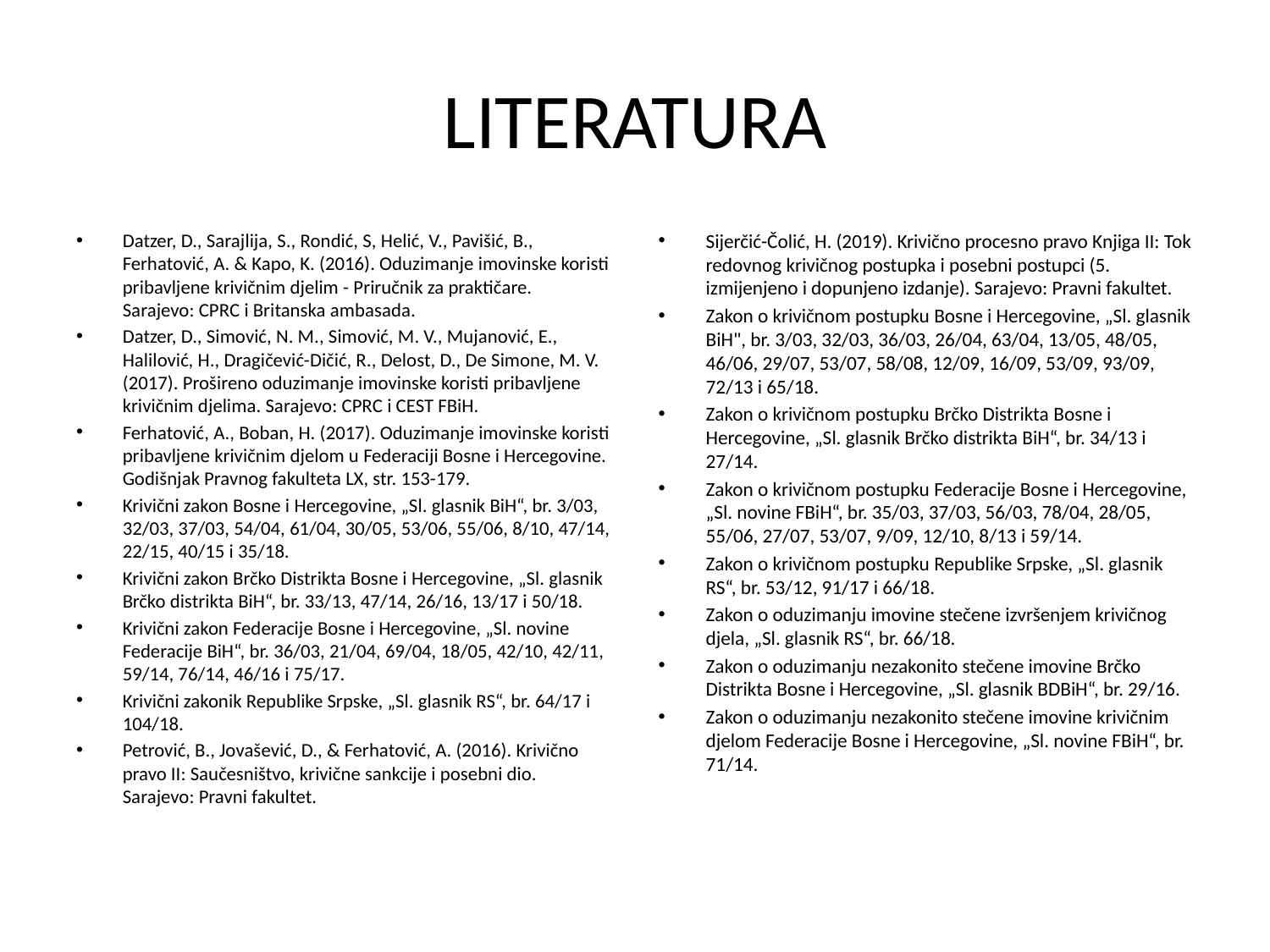

# LITERATURA
Datzer, D., Sarajlija, S., Rondić, S, Helić, V., Pavišić, B., Ferhatović, A. & Kapo, K. (2016). Oduzimanje imovinske koristi pribavljene krivičnim djelim - Priručnik za praktičare.  Sarajevo: CPRC i Britanska ambasada.
Datzer, D., Simović, N. M., Simović, M. V., Mujanović, E., Halilović, H., Dragičević-Dičić, R., Delost, D., De Simone, M. V. (2017). Prošireno oduzimanje imovinske koristi pribavljene krivičnim djelima. Sarajevo: CPRC i CEST FBiH.
Ferhatović, A., Boban, H. (2017). Oduzimanje imovinske koristi pribavljene krivičnim djelom u Federaciji Bosne i Hercegovine. Godišnjak Pravnog fakulteta LX, str. 153-179.
Krivični zakon Bosne i Hercegovine, „Sl. glasnik BiH“, br. 3/03, 32/03, 37/03, 54/04, 61/04, 30/05, 53/06, 55/06, 8/10, 47/14, 22/15, 40/15 i 35/18.
Krivični zakon Brčko Distrikta Bosne i Hercegovine, „Sl. glasnik Brčko distrikta BiH“, br. 33/13, 47/14, 26/16, 13/17 i 50/18.
Krivični zakon Federacije Bosne i Hercegovine, „Sl. novine Federacije BiH“, br. 36/03, 21/04, 69/04, 18/05, 42/10, 42/11, 59/14, 76/14, 46/16 i 75/17.
Krivični zakonik Republike Srpske, „Sl. glasnik RS“, br. 64/17 i 104/18.
Petrović, B., Jovašević, D., & Ferhatović, A. (2016). Krivično pravo II: Saučesništvo, krivične sankcije i posebni dio. Sarajevo: Pravni fakultet.

Sijerčić-Čolić, H. (2019). Krivično procesno pravo Knjiga II: Tok redovnog krivičnog postupka i posebni postupci (5. izmijenjeno i dopunjeno izdanje). Sarajevo: Pravni fakultet.
Zakon o krivičnom postupku Bosne i Hercegovine, „Sl. glasnik BiH", br. 3/03, 32/03, 36/03, 26/04, 63/04, 13/05, 48/05, 46/06, 29/07, 53/07, 58/08, 12/09, 16/09, 53/09, 93/09, 72/13 i 65/18.
Zakon o krivičnom postupku Brčko Distrikta Bosne i Hercegovine, „Sl. glasnik Brčko distrikta BiH“, br. 34/13 i 27/14.
Zakon o krivičnom postupku Federacije Bosne i Hercegovine, „Sl. novine FBiH“, br. 35/03, 37/03, 56/03, 78/04, 28/05, 55/06, 27/07, 53/07, 9/09, 12/10, 8/13 i 59/14.
Zakon o krivičnom postupku Republike Srpske, „Sl. glasnik RS“, br. 53/12, 91/17 i 66/18.
Zakon o oduzimanju imovine stečene izvršenjem krivičnog djela, „Sl. glasnik RS“, br. 66/18.
Zakon o oduzimanju nezakonito stečene imovine Brčko Distrikta Bosne i Hercegovine, „Sl. glasnik BDBiH“, br. 29/16.
Zakon o oduzimanju nezakonito stečene imovine krivičnim djelom Federacije Bosne i Hercegovine, „Sl. novine FBiH“, br. 71/14.